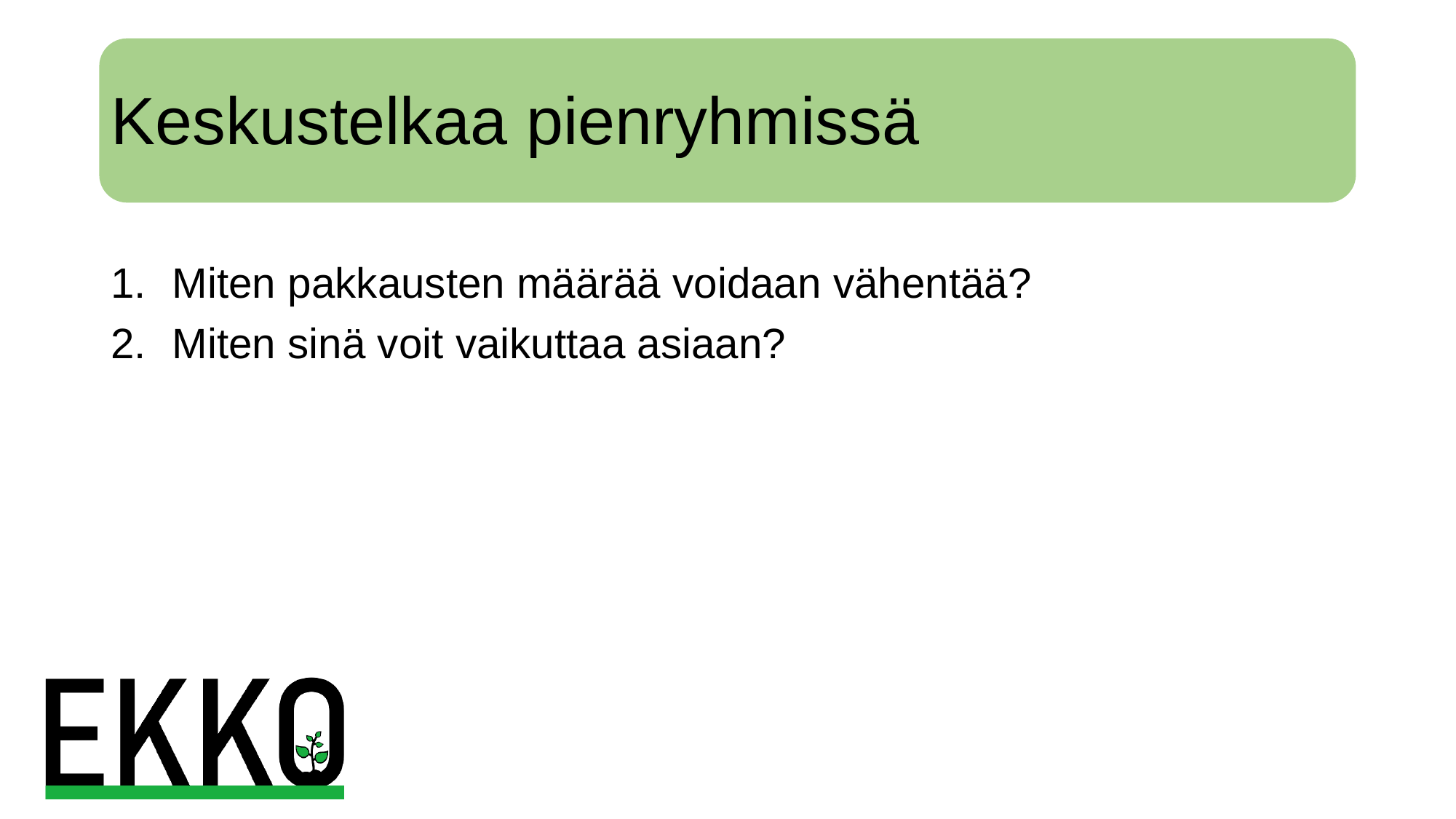

# Keskustelkaa pienryhmissä
Miten pakkausten määrää voidaan vähentää?
Miten sinä voit vaikuttaa asiaan?